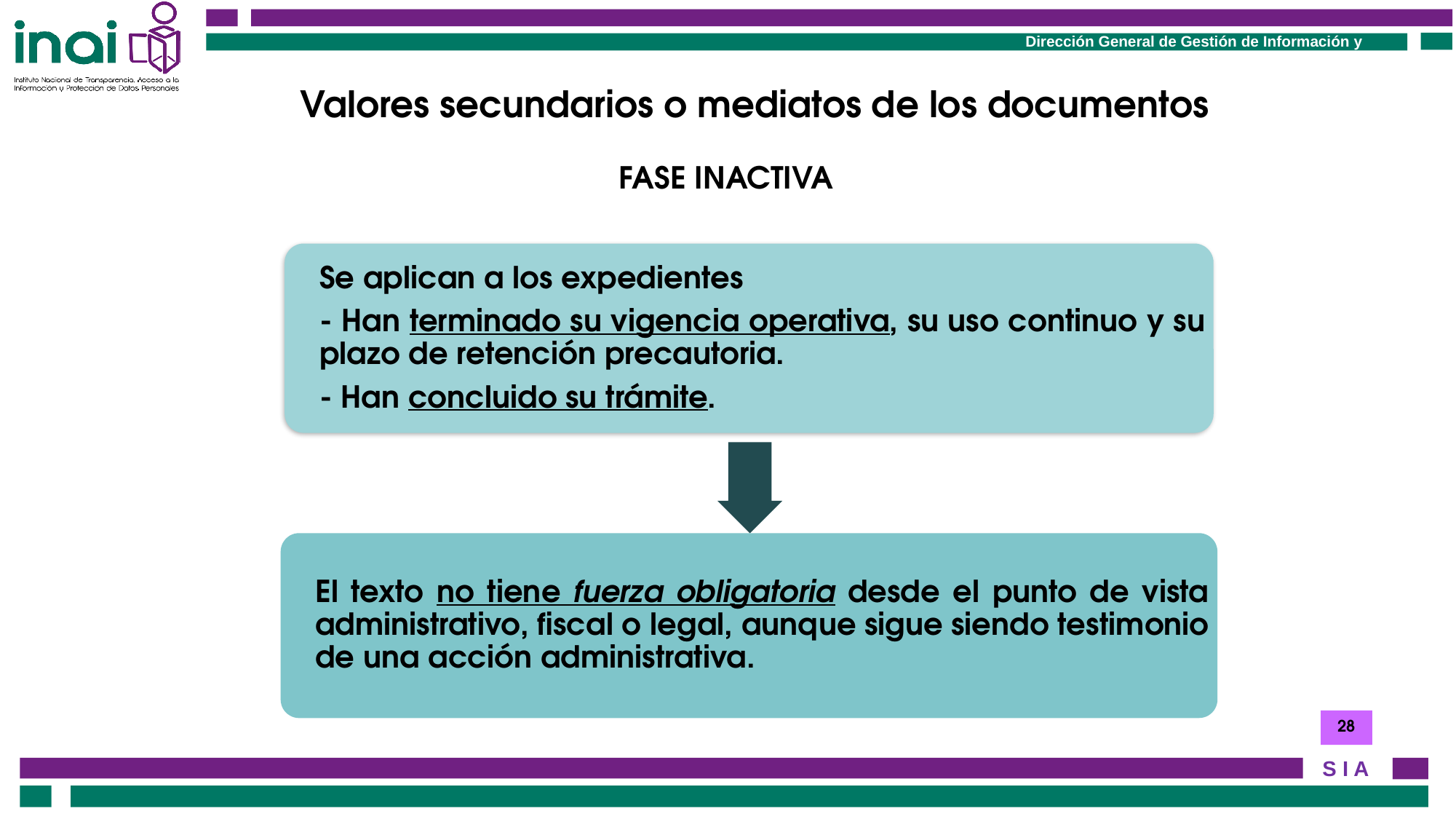

Valores secundarios o mediatos de los documentos
FASE INACTIVA
Se aplican a los expedientes
- Han terminado su vigencia operativa, su uso continuo y su plazo de retención precautoria.
- Han concluido su trámite.
El texto no tiene fuerza obligatoria desde el punto de vista administrativo, fiscal o legal, aunque sigue siendo testimonio de una acción administrativa.
28